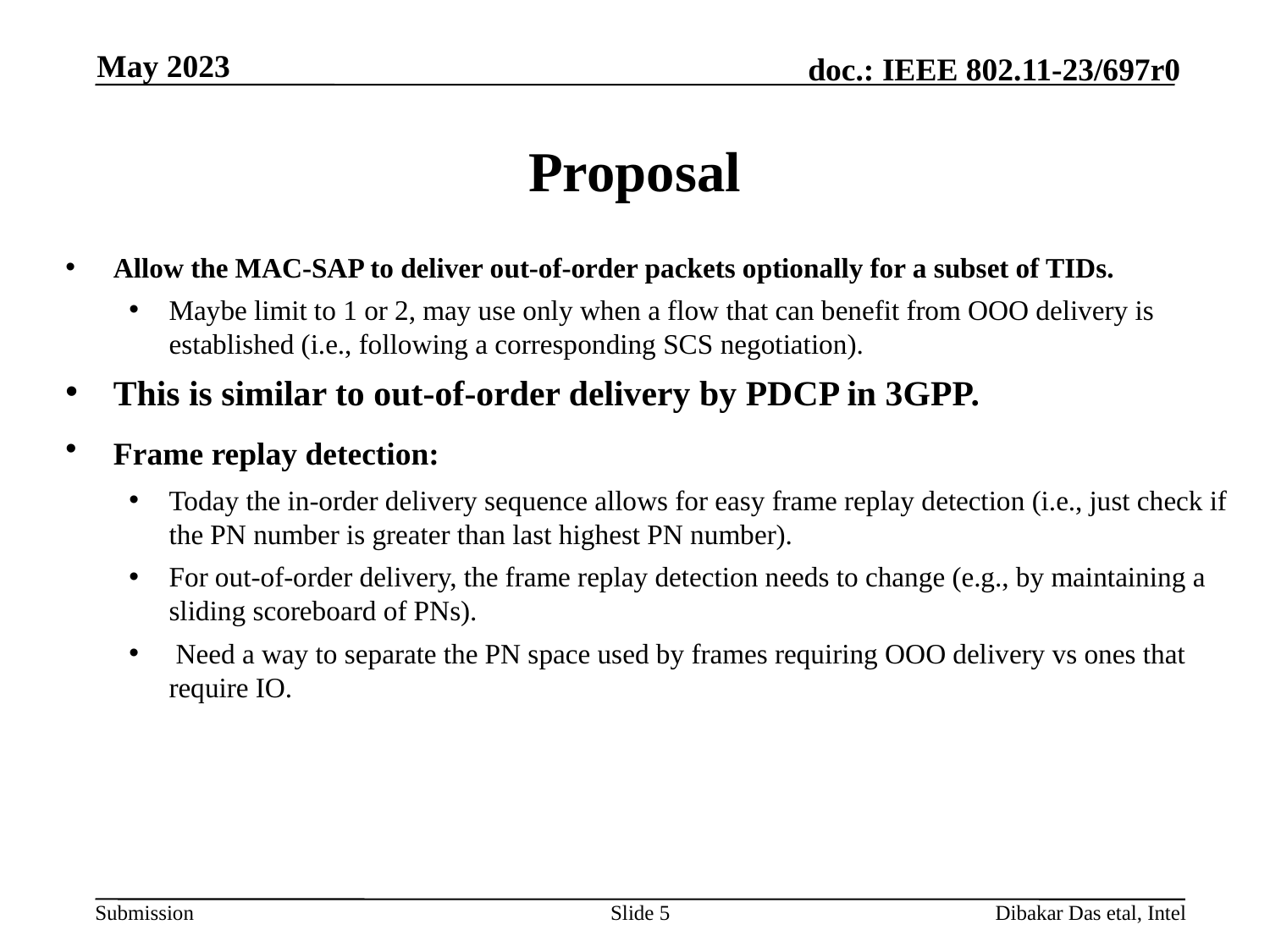

May 2023
# Proposal
Allow the MAC-SAP to deliver out-of-order packets optionally for a subset of TIDs.
Maybe limit to 1 or 2, may use only when a flow that can benefit from OOO delivery is established (i.e., following a corresponding SCS negotiation).
This is similar to out-of-order delivery by PDCP in 3GPP.
Frame replay detection:
Today the in-order delivery sequence allows for easy frame replay detection (i.e., just check if the PN number is greater than last highest PN number).
For out-of-order delivery, the frame replay detection needs to change (e.g., by maintaining a sliding scoreboard of PNs).
 Need a way to separate the PN space used by frames requiring OOO delivery vs ones that require IO.

Slide 5
Dibakar Das etal, Intel